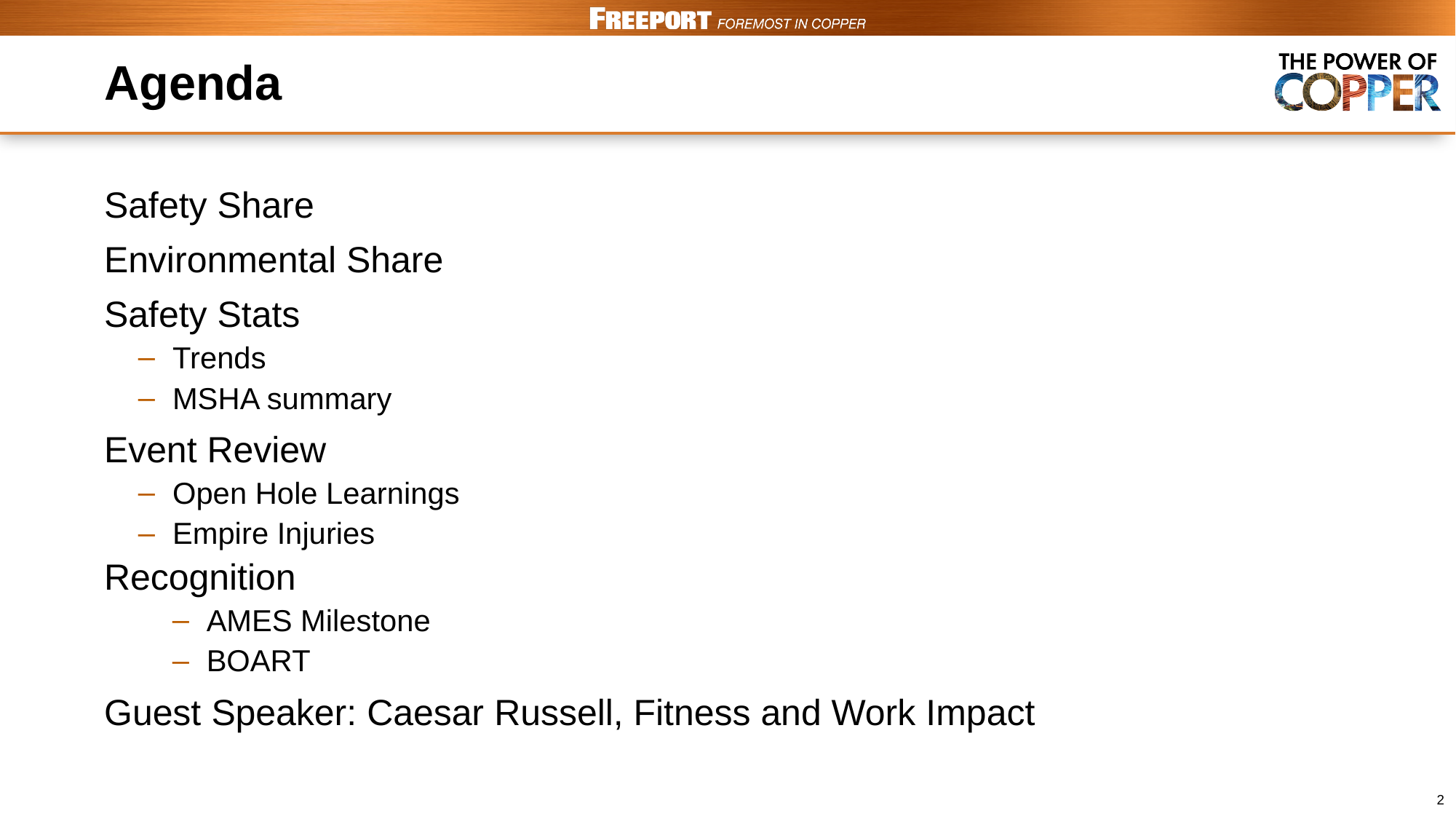

# Agenda
Safety Share
Environmental Share
Safety Stats
Trends
MSHA summary
Event Review
Open Hole Learnings
Empire Injuries
Recognition
AMES Milestone
BOART
Guest Speaker: Caesar Russell, Fitness and Work Impact

2